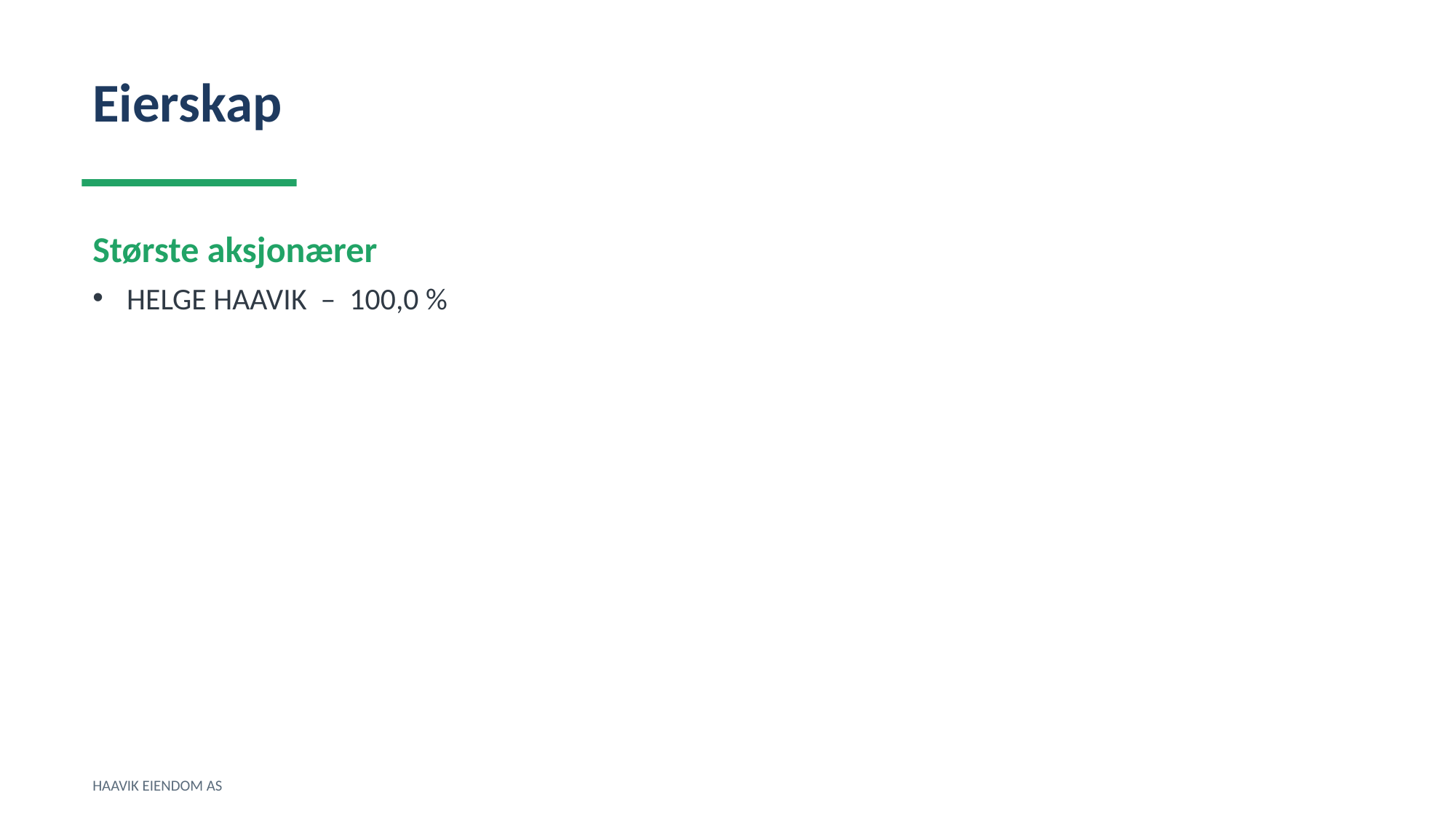

Eierskap

Største aksjonærer
HELGE HAAVIK  –  100,0 %
HAAVIK EIENDOM AS